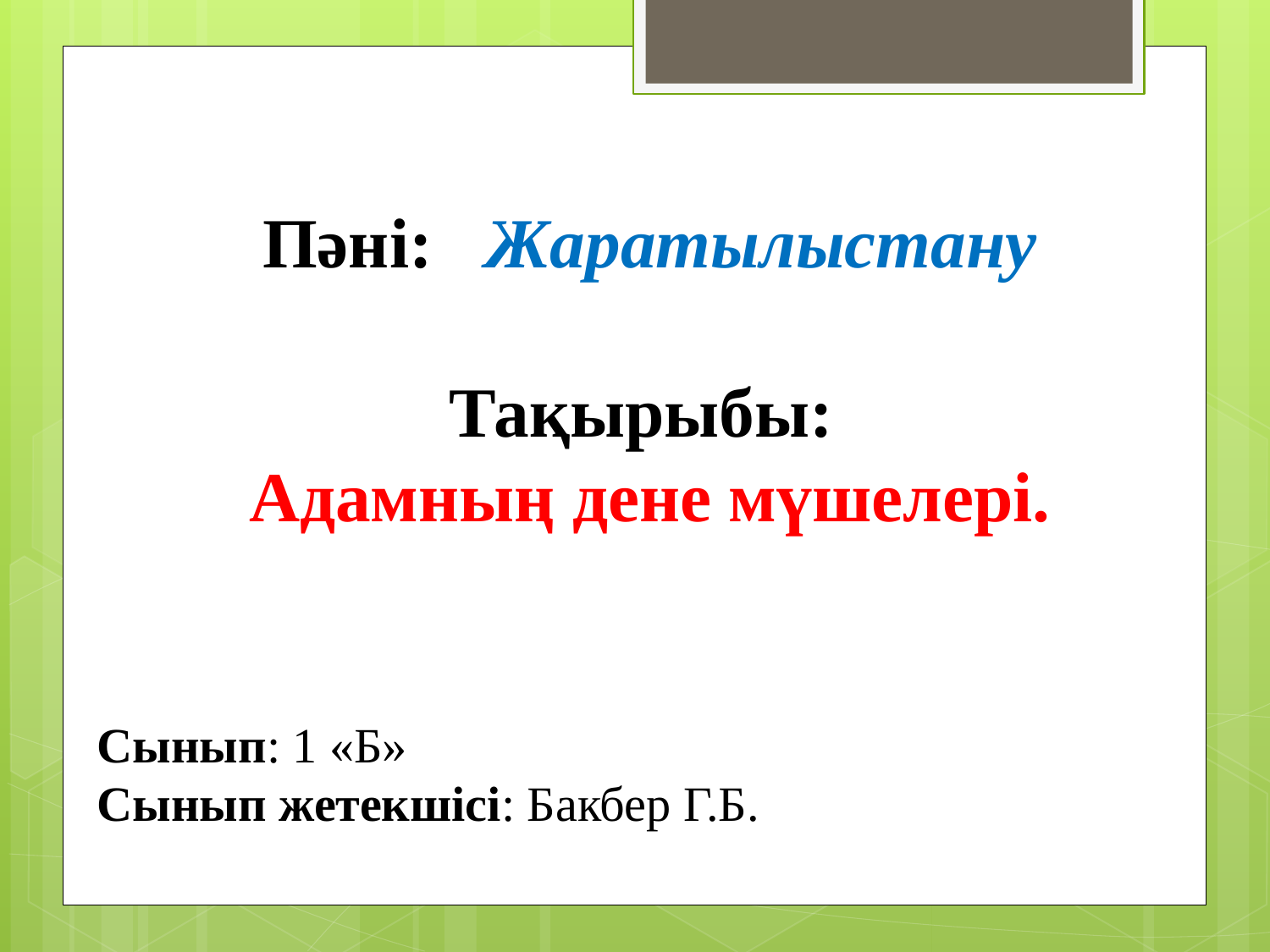

Пәні:   Жаратылыстану

Тақырыбы:
Адамның дене мүшелері.

Сынып: 1 «Б»
Сынып жетекшісі: Бакбер Г.Б.